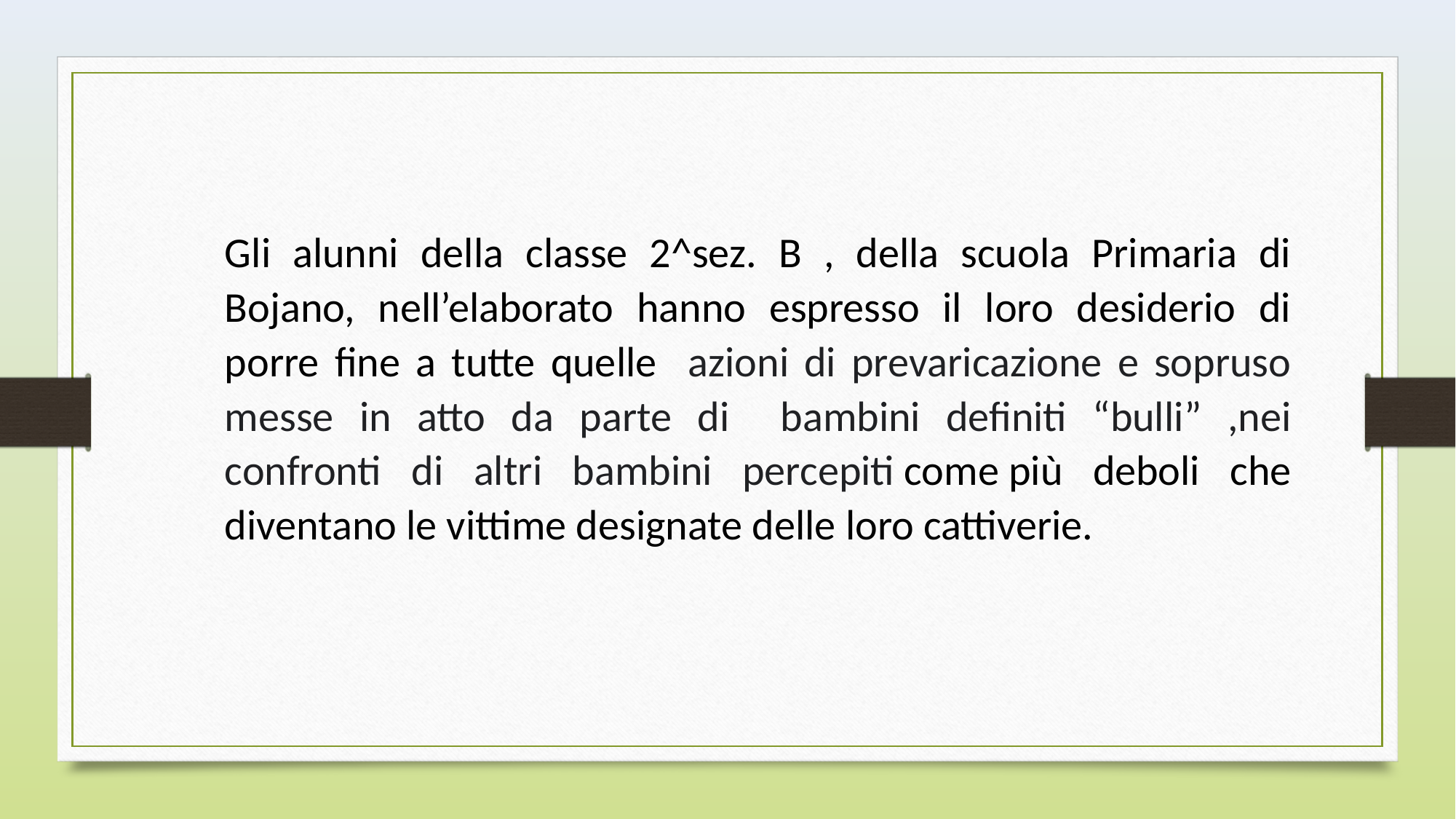

Gli alunni della classe 2^sez. B , della scuola Primaria di Bojano, nell’elaborato hanno espresso il loro desiderio di porre fine a tutte quelle  azioni di prevaricazione e sopruso messe in atto da parte di  bambini definiti “bulli” ,nei confronti di altri bambini percepiti come più deboli che diventano le vittime designate delle loro cattiverie.